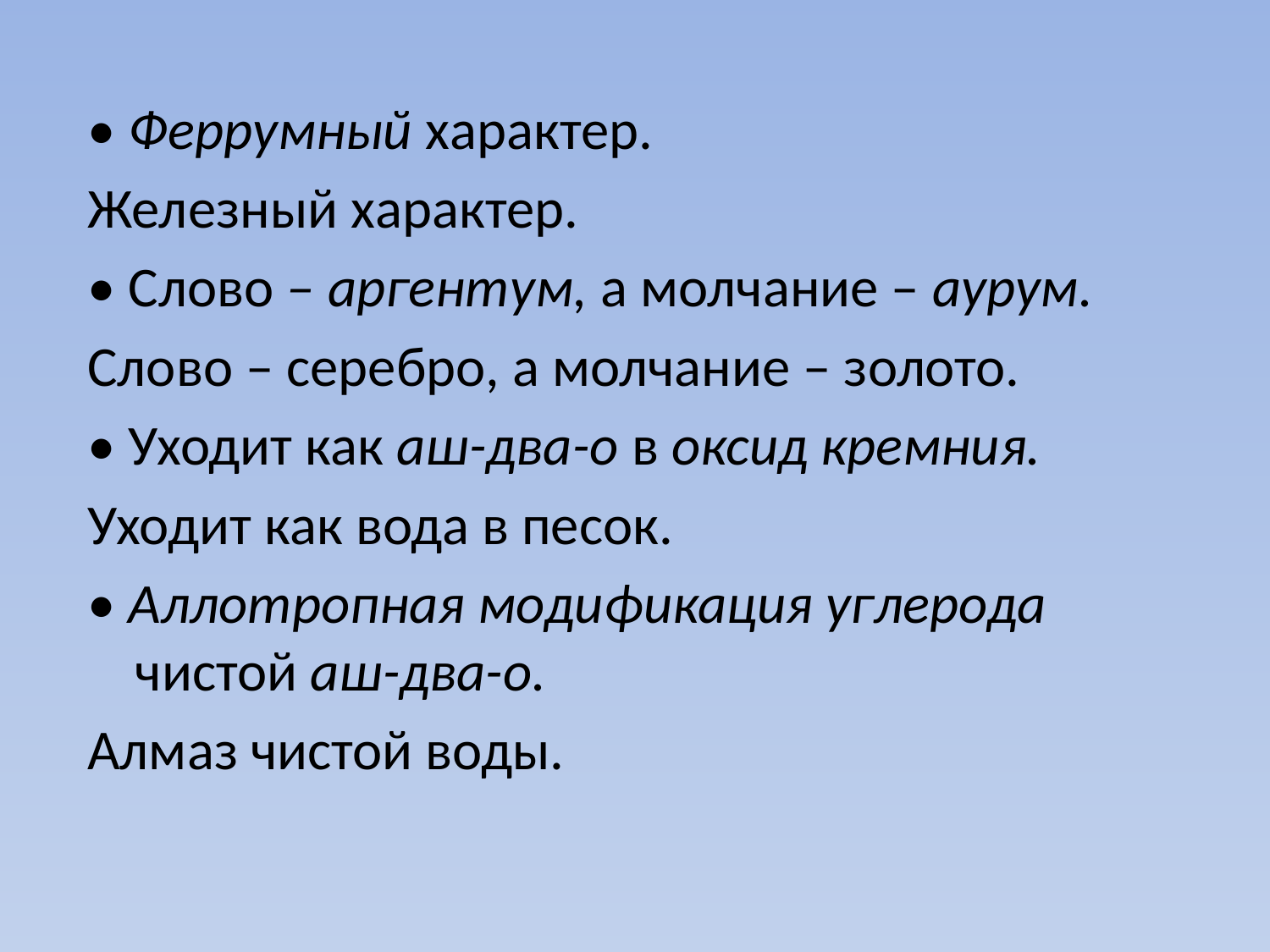

#
• Феррумный характер.
Железный характер.
• Слово – аргентум, а молчание – аурум.
Слово – серебро, а молчание – золото.
• Уходит как аш-два-о в оксид кремния.
Уходит как вода в песок.
• Аллотропная модификация углерода чистой аш-два-о.
Алмаз чистой воды.